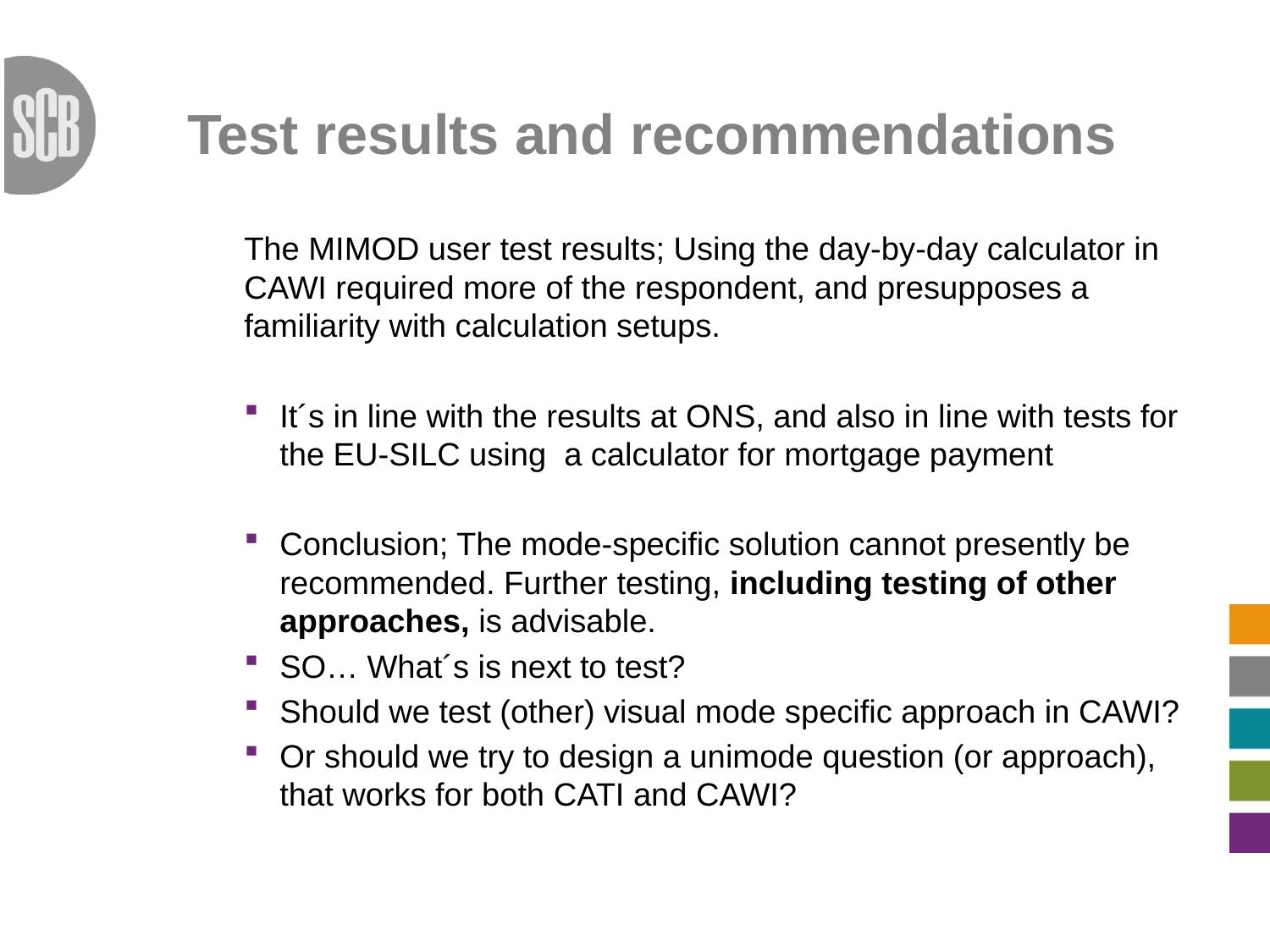

# Test results and recommendations
The MIMOD user test results; Using the day-by-day calculator in CAWI required more of the respondent, and presupposes a familiarity with calculation setups.

It´s in line with the results at ONS, and also in line with tests for the EU-SILC using  a calculator for mortgage payment

Conclusion; The mode-specific solution cannot presently be recommended. Further testing, including testing of other approaches, is advisable.
SO… What´s is next to test?
Should we test (other) visual mode specific approach in CAWI?
Or should we try to design a unimode question (or approach), that works for both CATI and CAWI?